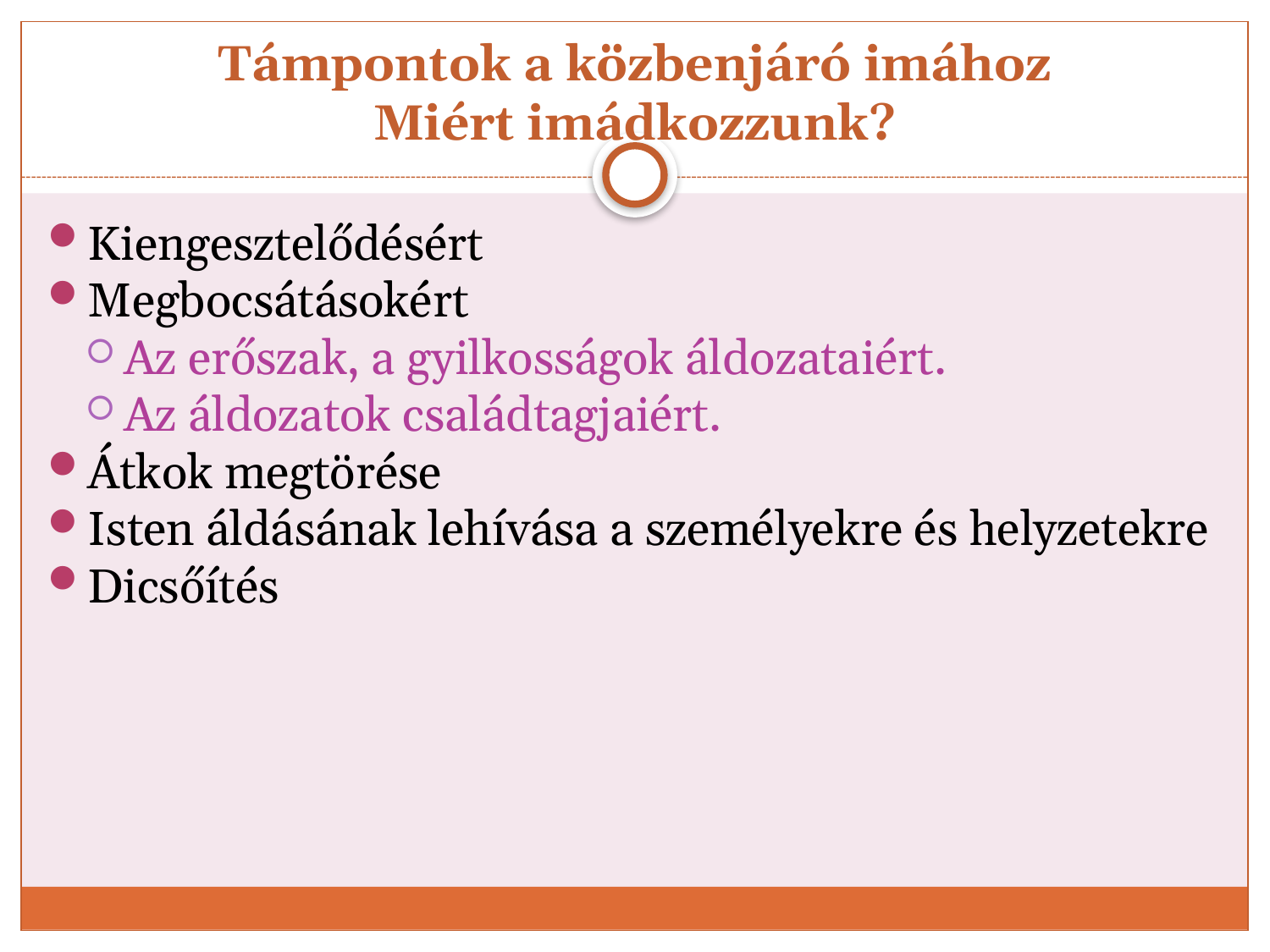

# Támpontok a közbenjáró imához Miért imádkozzunk?
Kiengesztelődésért
Megbocsátásokért
Az erőszak, a gyilkosságok áldozataiért.
Az áldozatok családtagjaiért.
Átkok megtörése
Isten áldásának lehívása a személyekre és helyzetekre
Dicsőítés